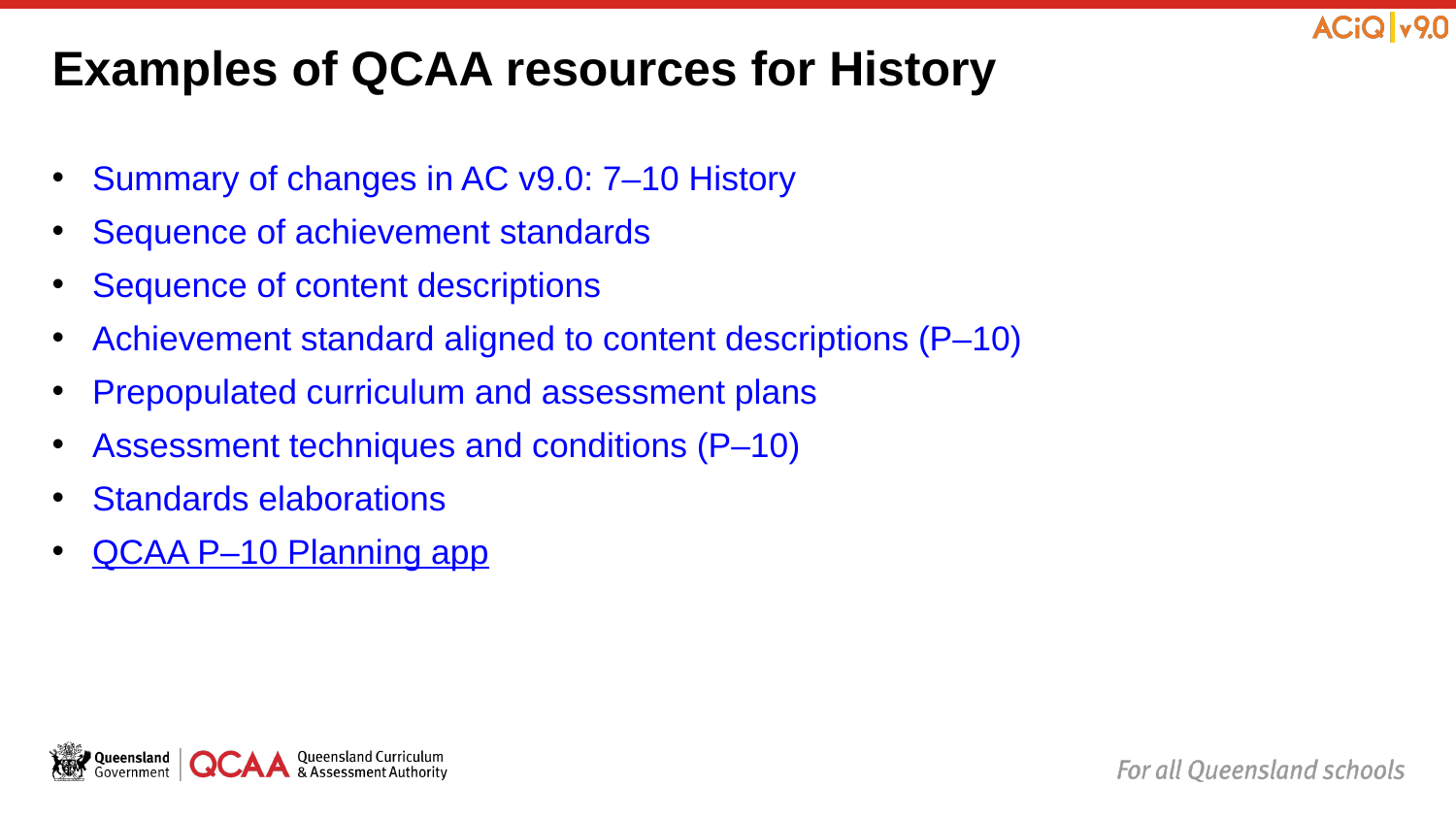

# Examples of QCAA resources for History
Summary of changes in AC v9.0: 7–10 History
Sequence of achievement standards
Sequence of content descriptions
Achievement standard aligned to content descriptions (P–10)
Prepopulated curriculum and assessment plans
Assessment techniques and conditions (P–10)
Standards elaborations
QCAA P–10 Planning app